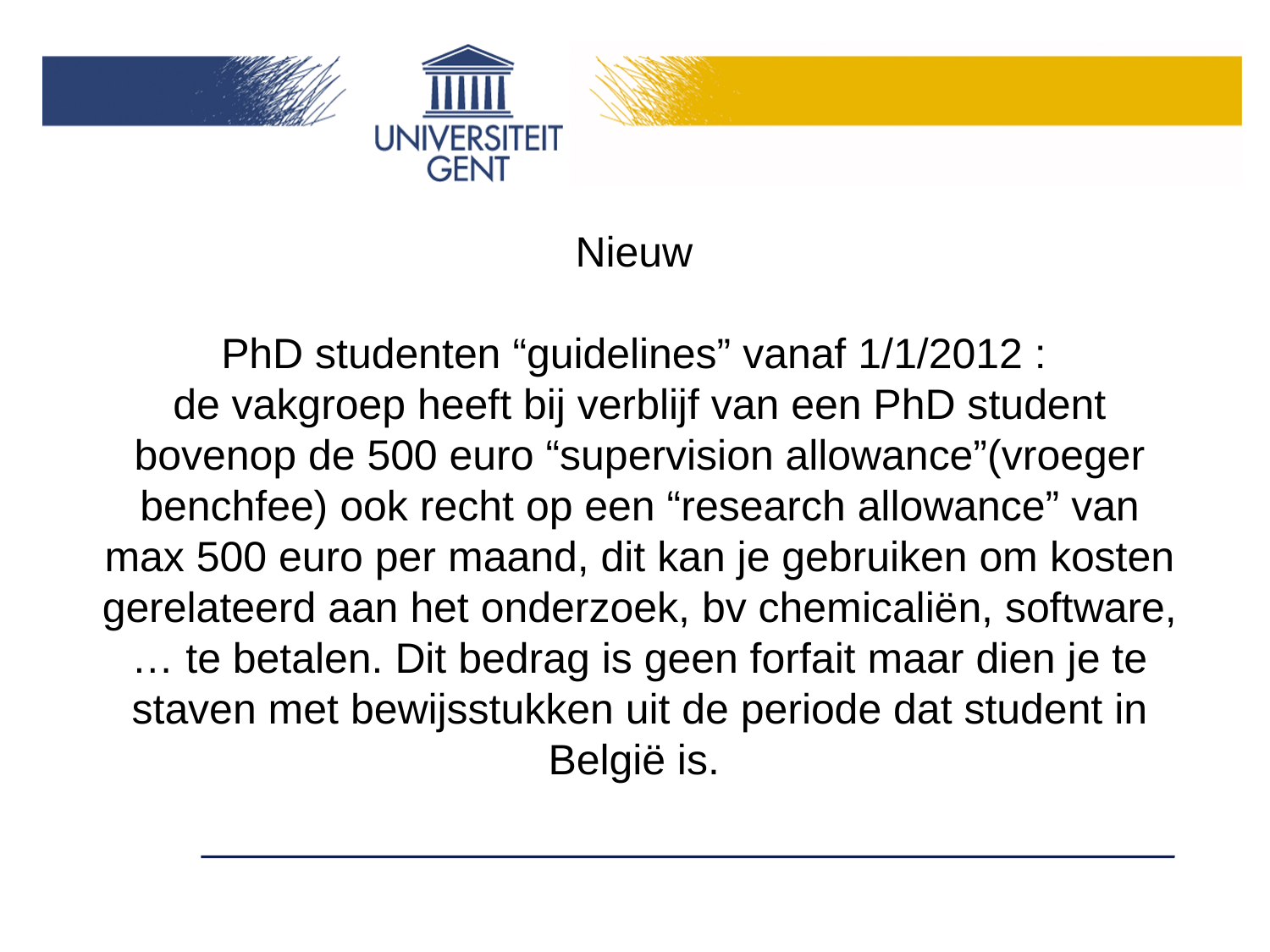

Nieuw

PhD studenten “guidelines” vanaf 1/1/2012 :
de vakgroep heeft bij verblijf van een PhD student bovenop de 500 euro “supervision allowance”(vroeger benchfee) ook recht op een “research allowance” van max 500 euro per maand, dit kan je gebruiken om kosten gerelateerd aan het onderzoek, bv chemicaliën, software, … te betalen. Dit bedrag is geen forfait maar dien je te staven met bewijsstukken uit de periode dat student in België is.